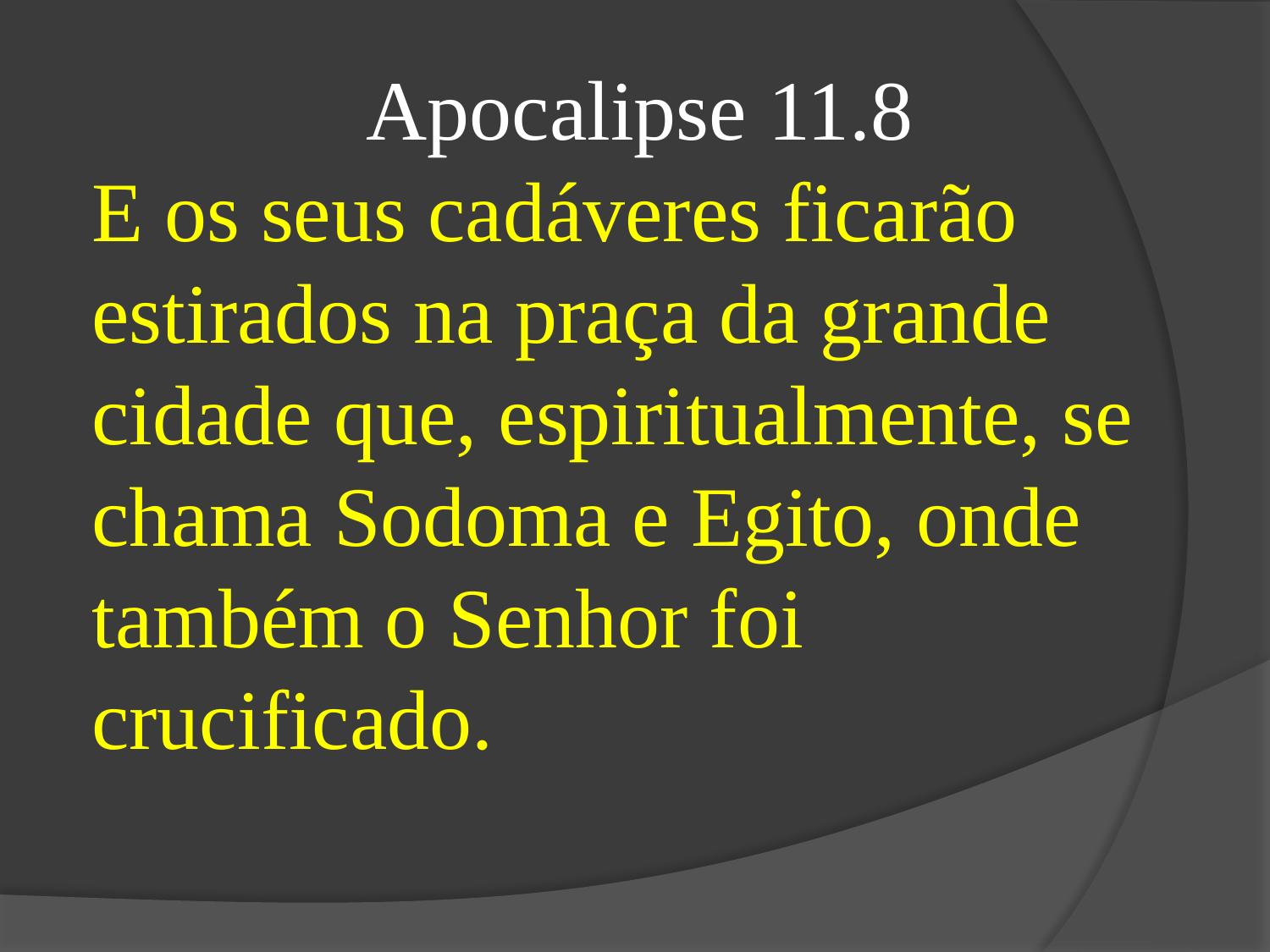

Apocalipse 11.8
E os seus cadáveres ficarão estirados na praça da grande cidade que, espiritualmente, se chama Sodoma e Egito, onde também o Senhor foi crucificado.